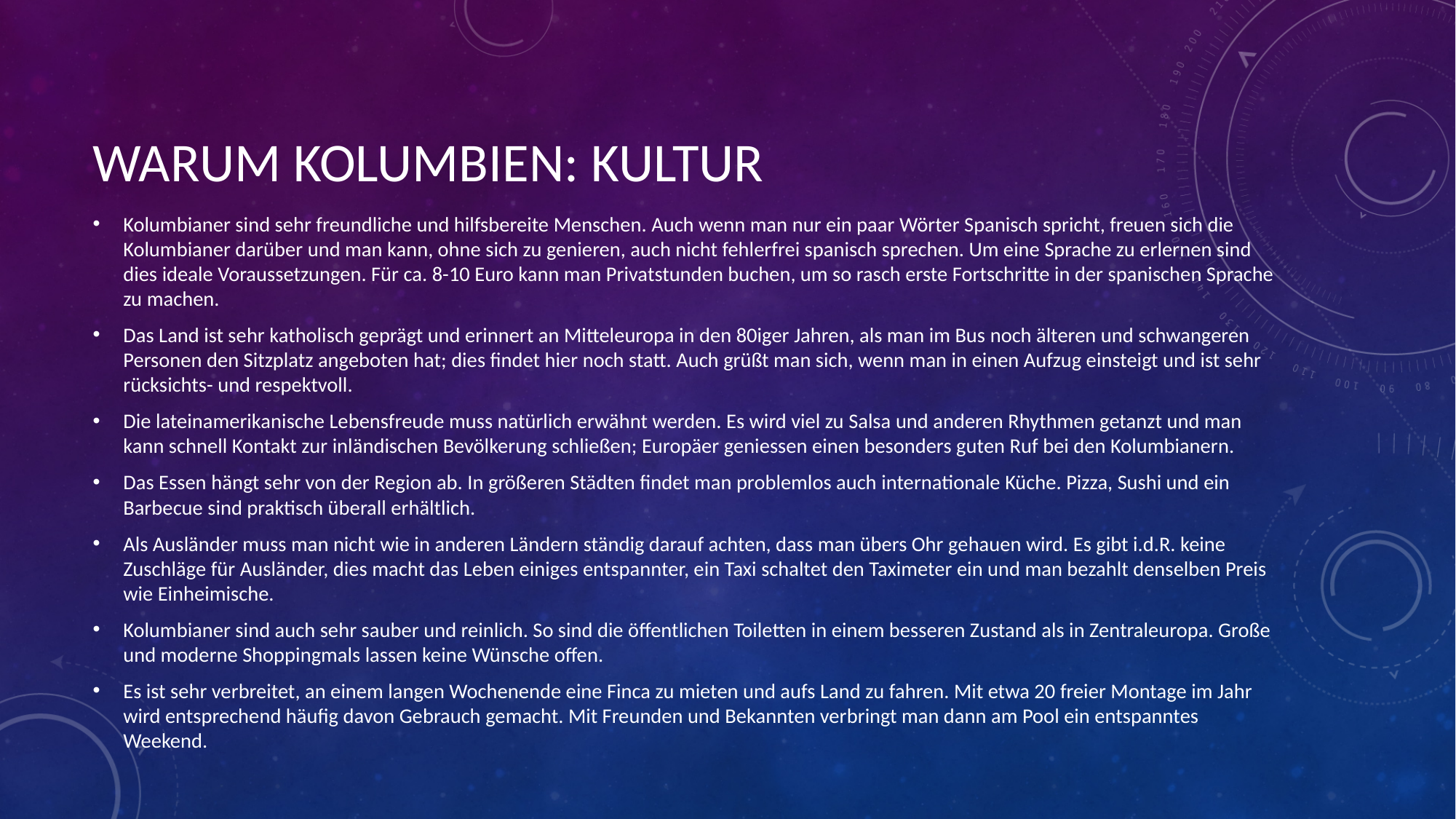

# Warum kolumbien: Kultur
Kolumbianer sind sehr freundliche und hilfsbereite Menschen. Auch wenn man nur ein paar Wörter Spanisch spricht, freuen sich die Kolumbianer darüber und man kann, ohne sich zu genieren, auch nicht fehlerfrei spanisch sprechen. Um eine Sprache zu erlernen sind dies ideale Voraussetzungen. Für ca. 8-10 Euro kann man Privatstunden buchen, um so rasch erste Fortschritte in der spanischen Sprache zu machen.
Das Land ist sehr katholisch geprägt und erinnert an Mitteleuropa in den 80iger Jahren, als man im Bus noch älteren und schwangeren Personen den Sitzplatz angeboten hat; dies findet hier noch statt. Auch grüßt man sich, wenn man in einen Aufzug einsteigt und ist sehr rücksichts- und respektvoll.
Die lateinamerikanische Lebensfreude muss natürlich erwähnt werden. Es wird viel zu Salsa und anderen Rhythmen getanzt und man kann schnell Kontakt zur inländischen Bevölkerung schließen; Europäer geniessen einen besonders guten Ruf bei den Kolumbianern.
Das Essen hängt sehr von der Region ab. In größeren Städten findet man problemlos auch internationale Küche. Pizza, Sushi und ein Barbecue sind praktisch überall erhältlich.
Als Ausländer muss man nicht wie in anderen Ländern ständig darauf achten, dass man übers Ohr gehauen wird. Es gibt i.d.R. keine Zuschläge für Ausländer, dies macht das Leben einiges entspannter, ein Taxi schaltet den Taximeter ein und man bezahlt denselben Preis wie Einheimische.
Kolumbianer sind auch sehr sauber und reinlich. So sind die öffentlichen Toiletten in einem besseren Zustand als in Zentraleuropa. Große und moderne Shoppingmals lassen keine Wünsche offen.
Es ist sehr verbreitet, an einem langen Wochenende eine Finca zu mieten und aufs Land zu fahren. Mit etwa 20 freier Montage im Jahr wird entsprechend häufig davon Gebrauch gemacht. Mit Freunden und Bekannten verbringt man dann am Pool ein entspanntes Weekend.